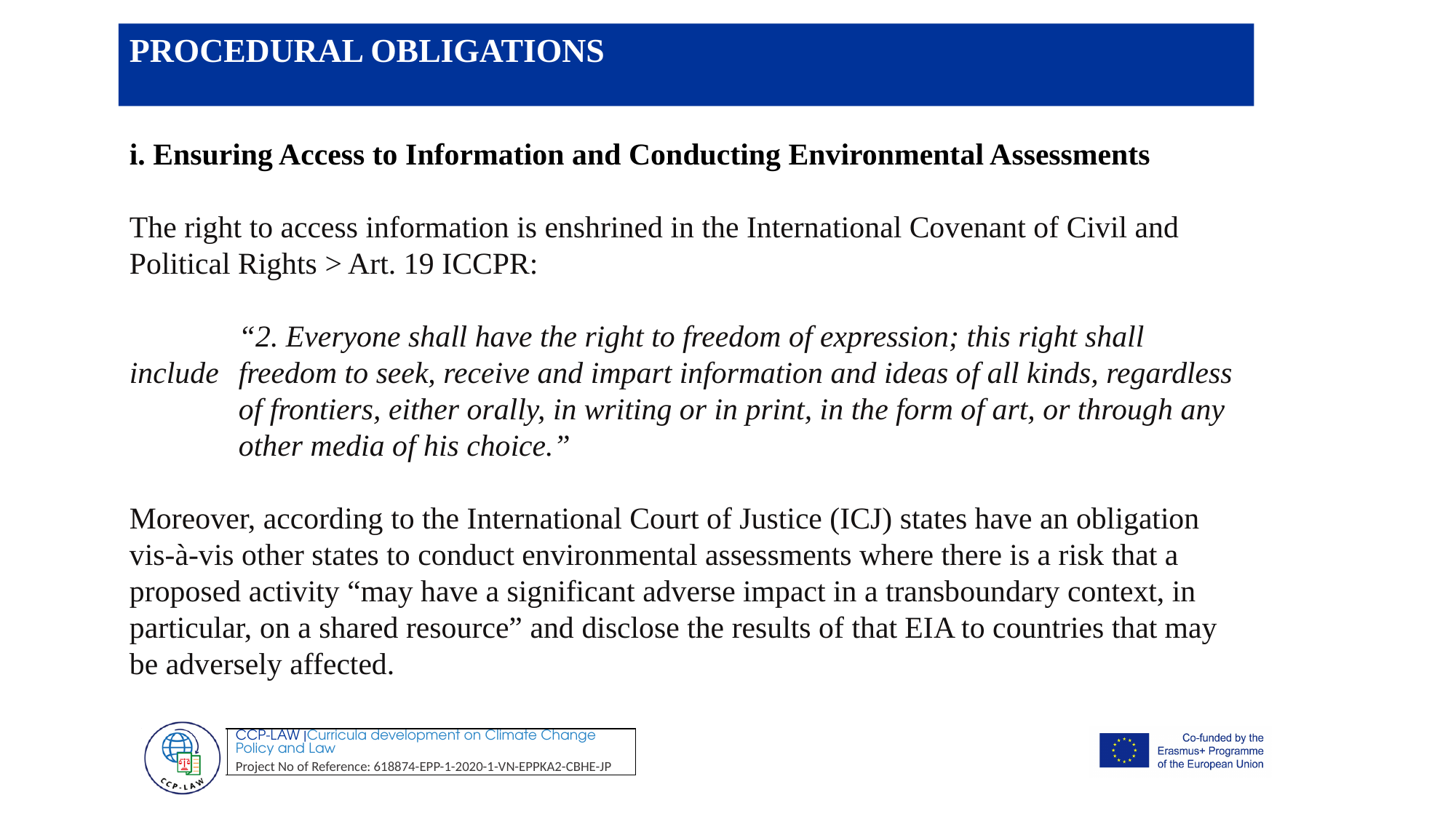

PROCEDURAL OBLIGATIONS
i. Ensuring Access to Information and Conducting Environmental Assessments

The right to access information is enshrined in the International Covenant of Civil and Political Rights > Art. 19 ICCPR:

	“2. Everyone shall have the right to freedom of expression; this right shall include 	freedom to seek, receive and impart information and ideas of all kinds, regardless 	of frontiers, either orally, in writing or in print, in the form of art, or through any 	other media of his choice.”

Moreover, according to the International Court of Justice (ICJ) states have an obligation vis-à-vis other states to conduct environmental assessments where there is a risk that a proposed activity “may have a significant adverse impact in a transboundary context, in particular, on a shared resource” and disclose the results of that EIA to countries that may be adversely affected.